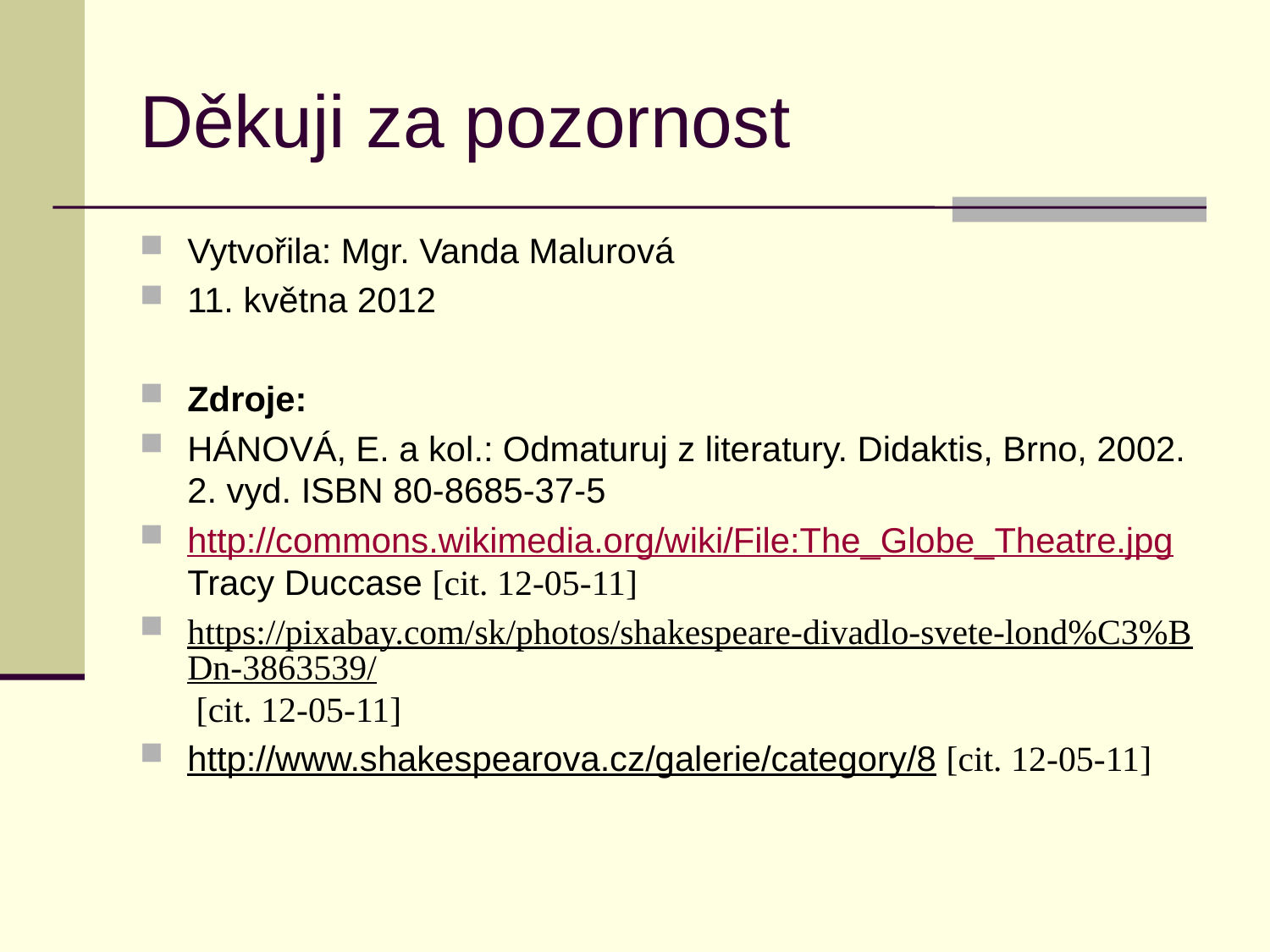

# Děkuji za pozornost
Vytvořila: Mgr. Vanda Malurová
11. května 2012

Zdroje:
HÁNOVÁ, E. a kol.: Odmaturuj z literatury. Didaktis, Brno, 2002. 2. vyd. ISBN 80-8685-37-5
http://commons.wikimedia.org/wiki/File:The_Globe_Theatre.jpg Tracy Duccase [cit. 12-05-11]
https://pixabay.com/sk/photos/shakespeare-divadlo-svete-lond%C3%BDn-3863539/ [cit. 12-05-11]
http://www.shakespearova.cz/galerie/category/8 [cit. 12-05-11]